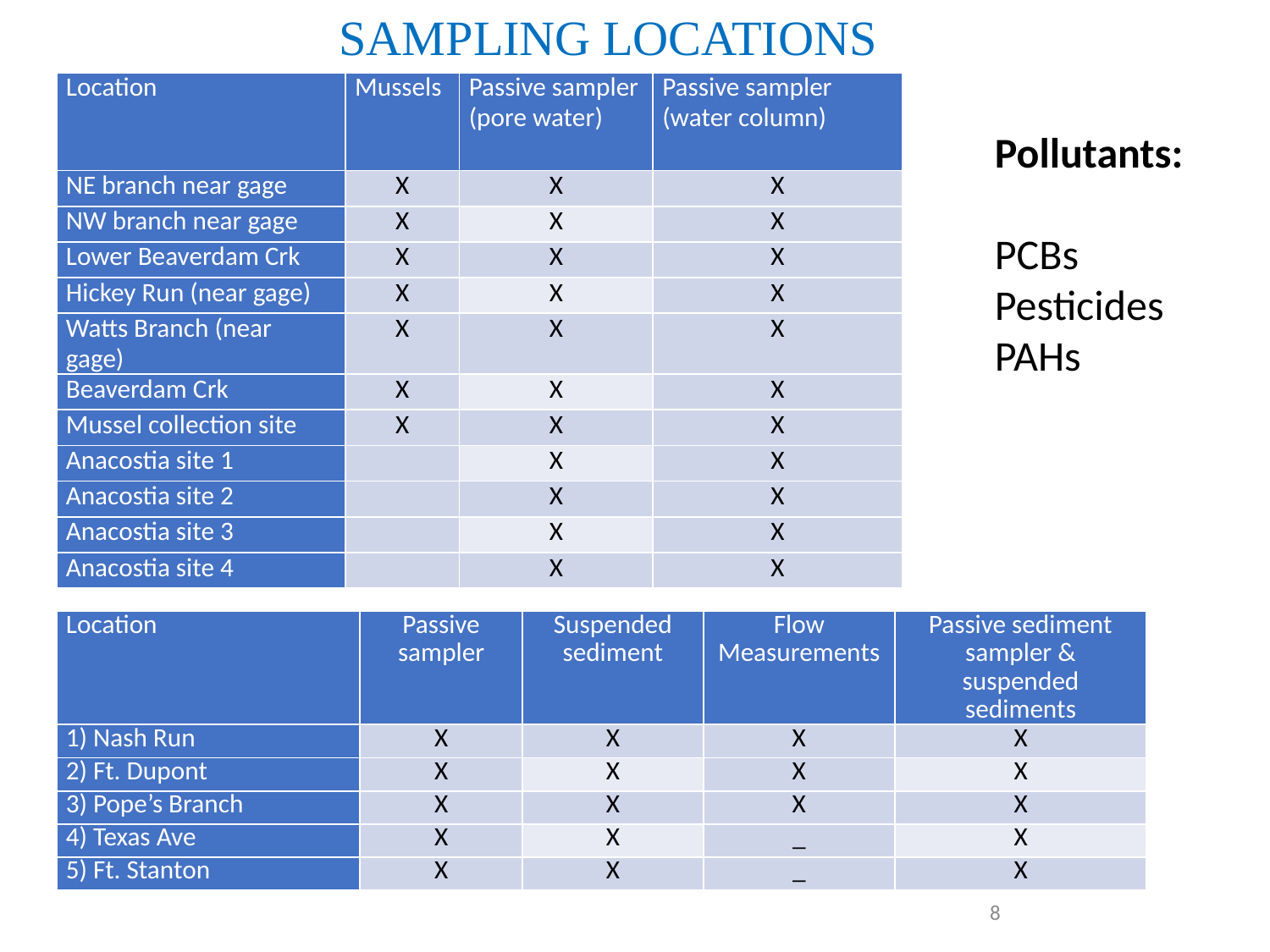

SAMPLING LOCATIONS
| Location | Mussels | Passive sampler (pore water) | Passive sampler (water column) |
| --- | --- | --- | --- |
| NE branch near gage | X | X | X |
| NW branch near gage | X | X | X |
| Lower Beaverdam Crk | X | X | X |
| Hickey Run (near gage) | X | X | X |
| Watts Branch (near gage) | X | X | X |
| Beaverdam Crk | X | X | X |
| Mussel collection site | X | X | X |
| Anacostia site 1 |  | X | X |
| Anacostia site 2 |  | X | X |
| Anacostia site 3 |  | X | X |
| Anacostia site 4 |  | X | X |
Pollutants:

PCBs
Pesticides
PAHs
| Location | Passive sampler | Suspended sediment | Flow Measurements | Passive sediment sampler & suspended sediments |
| --- | --- | --- | --- | --- |
| 1) Nash Run | X | X | X | X |
| 2) Ft. Dupont | X | X | X | X |
| 3) Pope’s Branch | X | X | X | X |
| 4) Texas Ave | X | X | \_ | X |
| 5) Ft. Stanton | X | X | \_ | X |
8